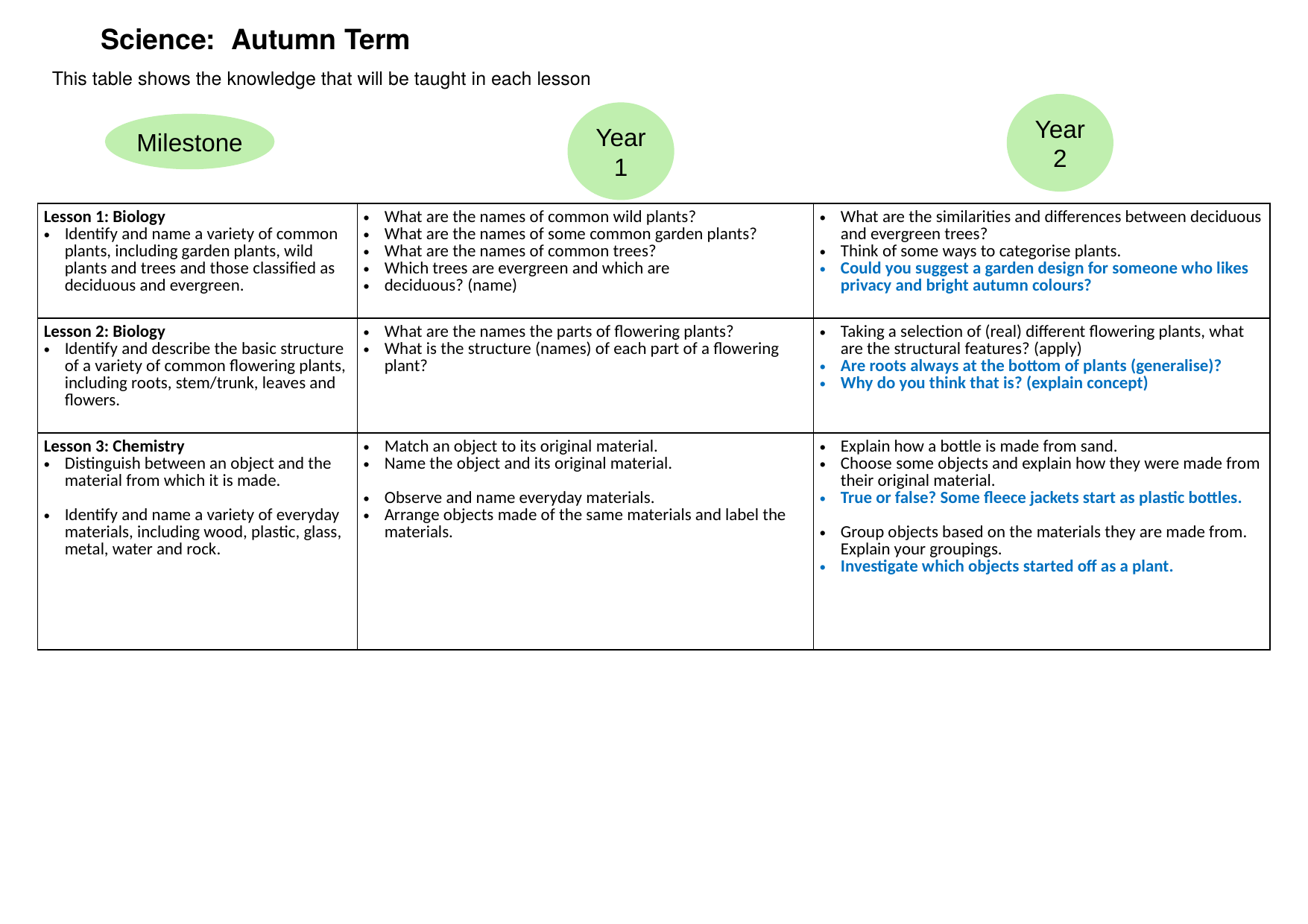

Science:  Autumn Term
This table shows the knowledge that will be taught in each lesson
Year 2
Year 1
Milestone
| Lesson 1: Biology Identify and name a variety of common plants, including garden plants, wild plants and trees and those classified as deciduous and evergreen. | What are the names of common wild plants? What are the names of some common garden plants? What are the names of common trees? Which trees are evergreen and which are deciduous? (name) | What are the similarities and differences between deciduous and evergreen trees? Think of some ways to categorise plants. Could you suggest a garden design for someone who likes privacy and bright autumn colours? |
| --- | --- | --- |
| Lesson 2: Biology Identify and describe the basic structure of a variety of common flowering plants, including roots, stem/trunk, leaves and flowers. | What are the names the parts of flowering plants? What is the structure (names) of each part of a flowering plant? | Taking a selection of (real) different flowering plants, what are the structural features? (apply) Are roots always at the bottom of plants (generalise)? Why do you think that is? (explain concept) |
| Lesson 3: Chemistry Distinguish between an object and the material from which it is made. Identify and name a variety of everyday materials, including wood, plastic, glass, metal, water and rock. | Match an object to its original material. Name the object and its original material. Observe and name everyday materials. Arrange objects made of the same materials and label the materials. | Explain how a bottle is made from sand. Choose some objects and explain how they were made from their original material. True or false? Some fleece jackets start as plastic bottles. Group objects based on the materials they are made from. Explain your groupings. Investigate which objects started off as a plant. |